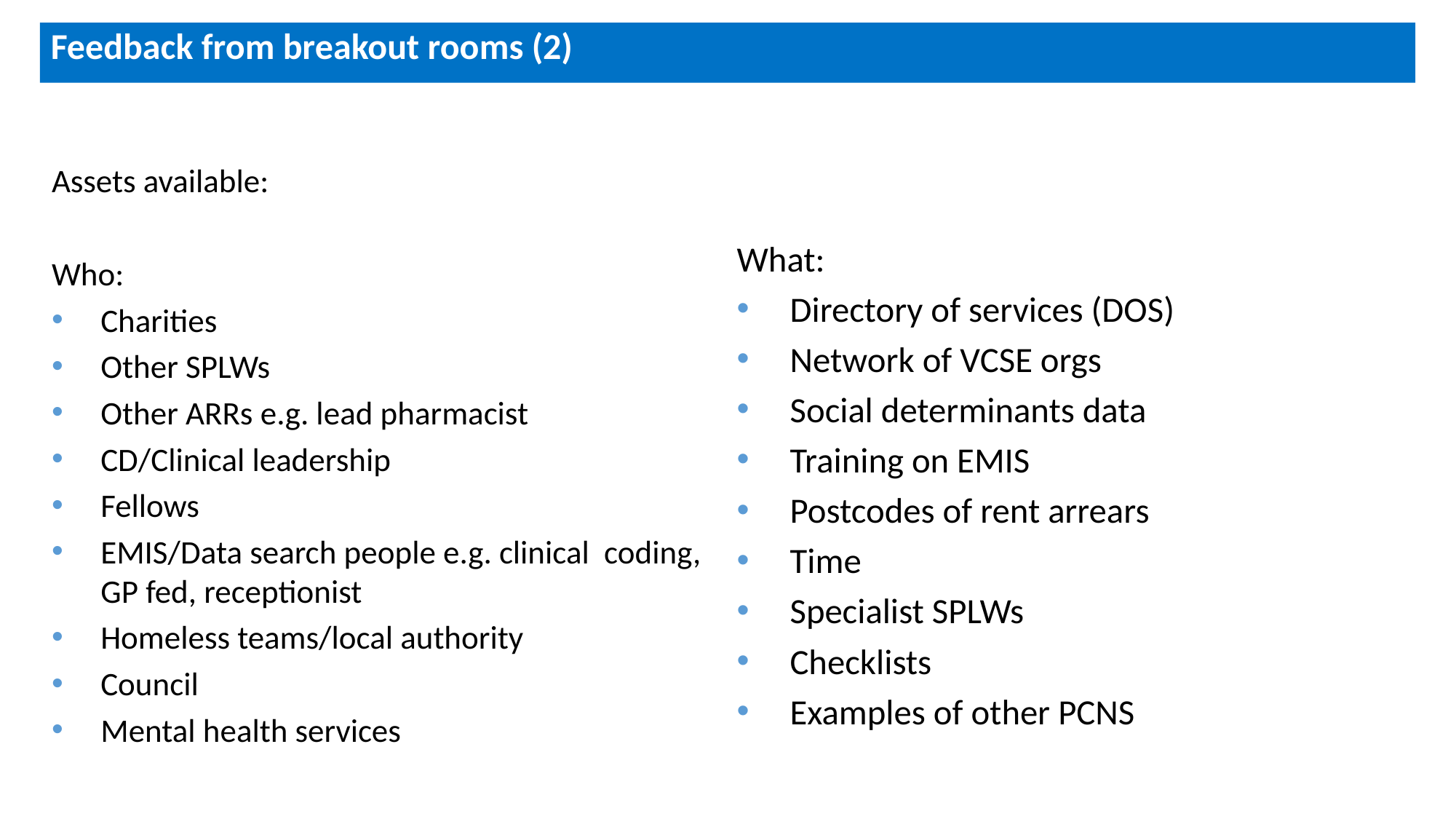

# Feedback from breakout rooms (2)

Assets available:

Who:
Charities
Other SPLWs
Other ARRs e.g. lead pharmacist
CD/Clinical leadership
Fellows
EMIS/Data search people e.g. clinical  coding, GP fed, receptionist
Homeless teams/local authority
Council
Mental health services

What:
Directory of services (DOS)
Network of VCSE orgs
Social determinants data
Training on EMIS
Postcodes of rent arrears
Time
Specialist SPLWs
Checklists
Examples of other PCNS